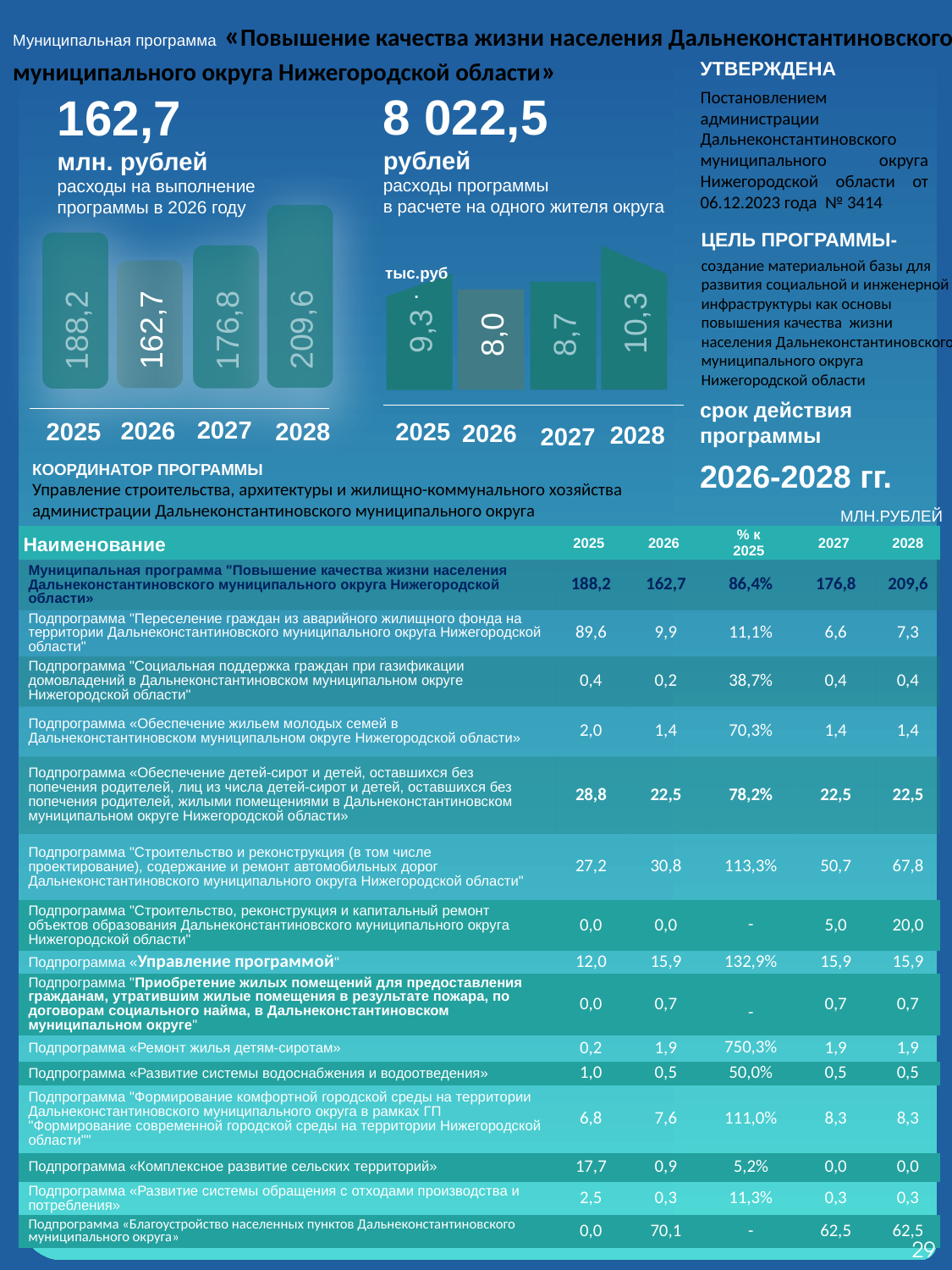

Муниципальная программа  «Повышение качества жизни населения Дальнеконстантиновского муниципального округа Нижегородской области»

УТВЕРЖДЕНА

Постановлением администрации Дальнеконстантиновского муниципального округа Нижегородской области от 06.12.2023 года  № 3414

8 022,5
рублей
расходы программы
в расчете на одного жителя округа
162,7
млн. рублей
расходы на выполнение
программы в 2026 году

209,6
ЦЕЛЬ ПРОГРАММЫ-

создание материальной базы для развития социальной и инженерной инфраструктуры как основы повышения качества  жизни населения Дальнеконстантиновского муниципального округа Нижегородской области
188,2
176,8
    10,3
   9,3
   8,7
   8,0
тыс.руб.
162,7
срок действия программы

2026-2028 гг.
2027
2026
2025
2028
2025
2026
2028
2027
КООРДИНАТОР ПРОГРАММЫ
Управление строительства, архитектуры и жилищно-коммунального хозяйства администрации Дальнеконстантиновского муниципального округа
МЛН.РУБЛЕЙ
| Наименование | 2025 | 2026 | % к 2025 | 2027 | 2028 |
| --- | --- | --- | --- | --- | --- |
| Муниципальная программа "Повышение качества жизни населения Дальнеконстантиновского муниципального округа Нижегородской области» | 188,2 | 162,7 | 86,4% | 176,8 | 209,6 |
| Подпрограмма "Переселение граждан из аварийного жилищного фонда на территории Дальнеконстантиновского муниципального округа Нижегородской области" | 89,6 | 9,9 | 11,1% | 6,6 | 7,3 |
| Подпрограмма "Социальная поддержка граждан при газификации домовладений в Дальнеконстантиновском муниципальном округе Нижегородской области" | 0,4 | 0,2 | 38,7% | 0,4 | 0,4 |
| Подпрограмма «Обеспечение жильем молодых семей в Дальнеконстантиновском муниципальном округе Нижегородской области» | 2,0 | 1,4 | 70,3% | 1,4 | 1,4 |
| Подпрограмма «Обеспечение детей-сирот и детей, оставшихся без попечения родителей, лиц из числа детей-сирот и детей, оставшихся без попечения родителей, жилыми помещениями в Дальнеконстантиновском муниципальном округе Нижегородской области» | 28,8 | 22,5 | 78,2% | 22,5 | 22,5 |
| Подпрограмма "Строительство и реконструкция (в том числе проектирование), содержание и ремонт автомобильных дорог Дальнеконстантиновского муниципального округа Нижегородской области" | 27,2 | 30,8 | 113,3% | 50,7 | 67,8 |
| Подпрограмма "Строительство, реконструкция и капитальный ремонт объектов образования Дальнеконстантиновского муниципального округа Нижегородской области" | 0,0 | 0,0 | - | 5,0 | 20,0 |
| Подпрограмма «Управление программой" | 12,0 | 15,9 | 132,9% | 15,9 | 15,9 |
| Подпрограмма "Приобретение жилых помещений для предоставления гражданам, утратившим жилые помещения в результате пожара, по договорам социального найма, в Дальнеконстантиновском муниципальном округе" | 0,0 | 0,7 | - | 0,7 | 0,7 |
| Подпрограмма «Ремонт жилья детям-сиротам» | 0,2 | 1,9 | 750,3% | 1,9 | 1,9 |
| Подпрограмма «Развитие системы водоснабжения и водоотведения» | 1,0 | 0,5 | 50,0% | 0,5 | 0,5 |
| Подпрограмма "Формирование комфортной городской среды на территории Дальнеконстантиновского муниципального округа в рамках ГП "Формирование современной городской среды на территории Нижегородской области"" | 6,8 | 7,6 | 111,0% | 8,3 | 8,3 |
| Подпрограмма «Комплексное развитие сельских территорий» | 17,7 | 0,9 | 5,2% | 0,0 | 0,0 |
| Подпрограмма «Развитие системы обращения с отходами производства и потребления» | 2,5 | 0,3 | 11,3% | 0,3 | 0,3 |
| Подпрограмма «Благоустройство населенных пунктов Дальнеконстантиновского муниципального округа» | 0,0 | 70,1 | - | 62,5 | 62,5 |
29